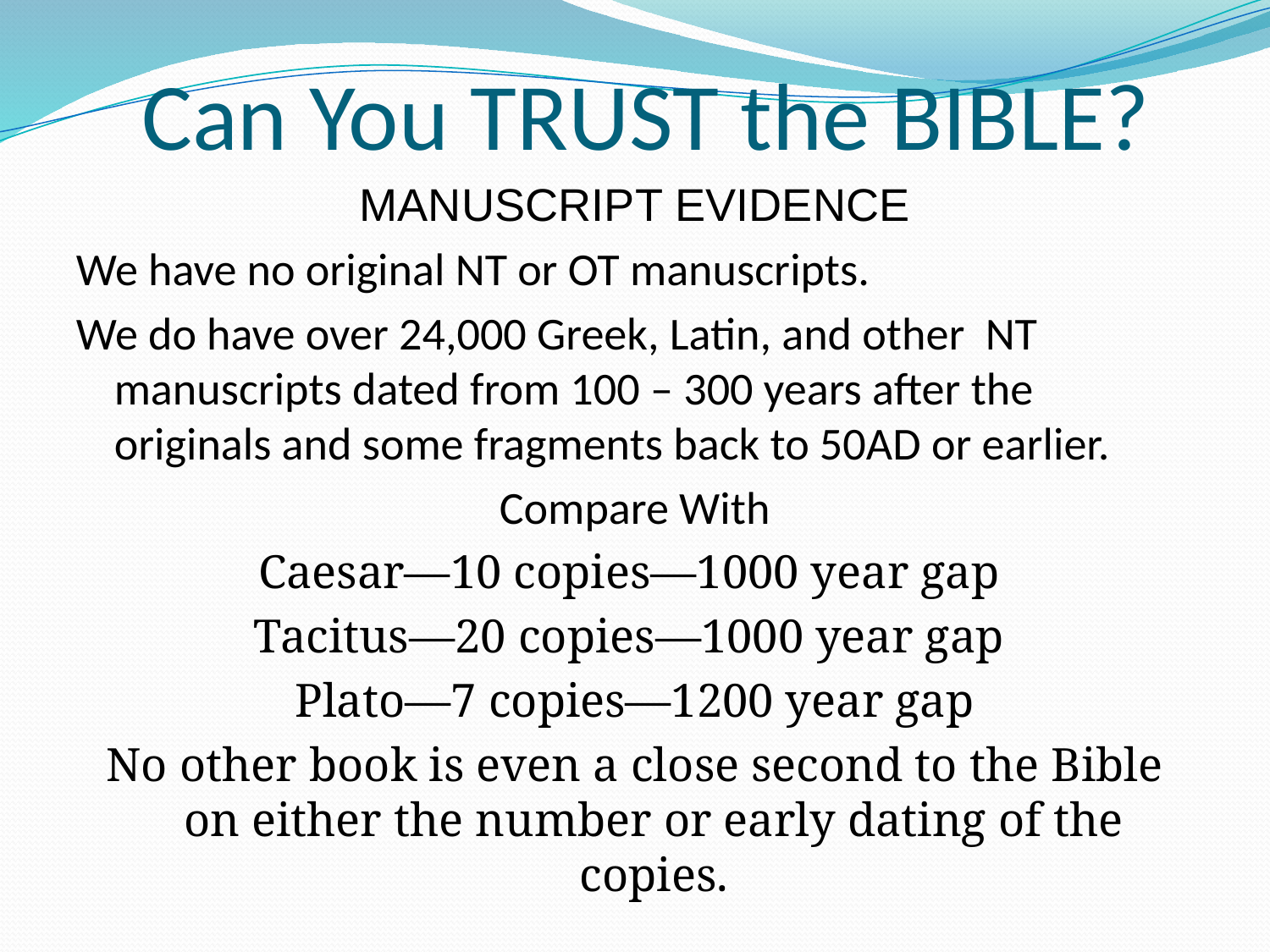

# Can You TRUST the BIBLE?
MANUSCRIPT EVIDENCE
We have no original NT or OT manuscripts.
We do have over 24,000 Greek, Latin, and other  NT manuscripts dated from 100 – 300 years after the originals and some fragments back to 50AD or earlier.
Compare With
Caesar—10 copies—1000 year gap
 Tacitus—20 copies—1000 year gap
 Plato—7 copies—1200 year gap
No other book is even a close second to the Bible on either the number or early dating of the copies.